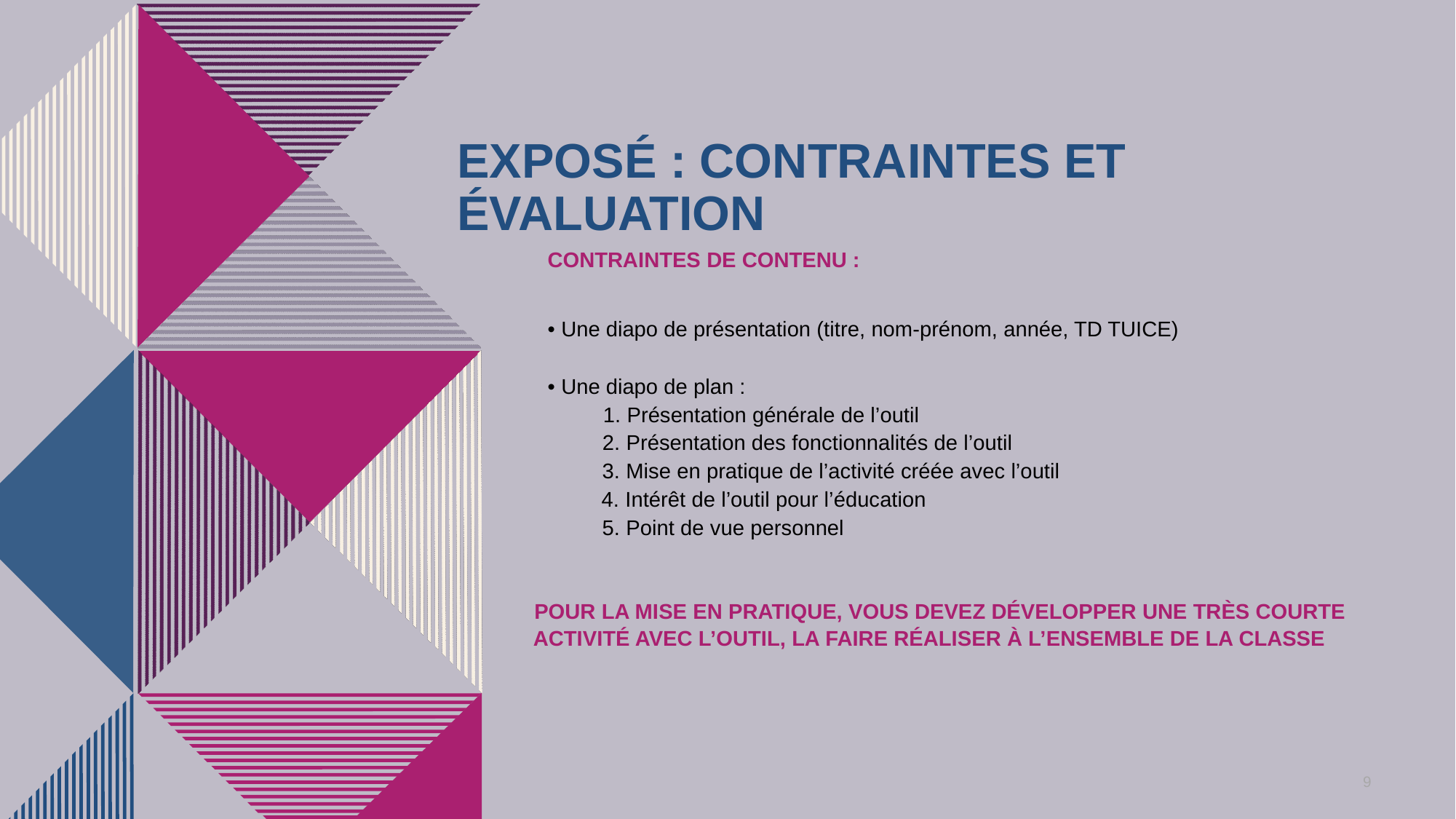

# Exposé : Contraintes et évaluation
Contraintes de contenu :

• Une diapo de présentation (titre, nom-prénom, année, TD TUICE)

• Une diapo de plan :
1. Présentation générale de l’outil
2. Présentation des fonctionnalités de l’outil
3. Mise en pratique de l’activité créée avec l’outil
4. Intérêt de l’outil pour l’éducation
5. Point de vue personnel

Pour la mise en pratique, vous devez développer une très courte activité avec l’outil, la faire réaliser à l’ensemble de la classe

9